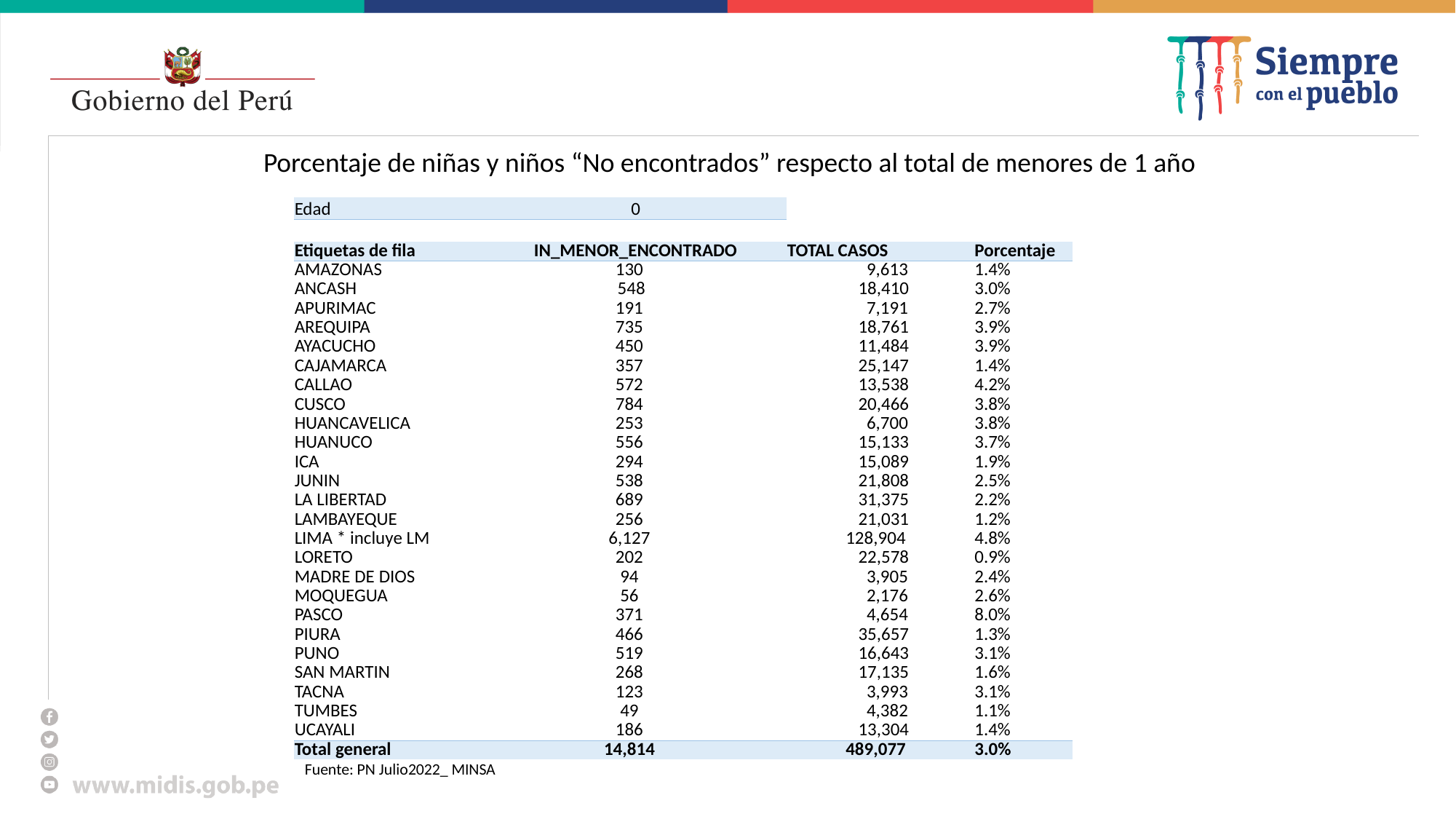

Porcentaje de niñas y niños “No encontrados” respecto al total de menores de 1 año
| Edad | 0 |  |  |
| --- | --- | --- | --- |
|  |  |  |  |
| Etiquetas de fila | IN\_MENOR\_ENCONTRADO | TOTAL CASOS | Porcentaje |
| AMAZONAS | 130 | 9,613 | 1.4% |
| ANCASH | 548 | 18,410 | 3.0% |
| APURIMAC | 191 | 7,191 | 2.7% |
| AREQUIPA | 735 | 18,761 | 3.9% |
| AYACUCHO | 450 | 11,484 | 3.9% |
| CAJAMARCA | 357 | 25,147 | 1.4% |
| CALLAO | 572 | 13,538 | 4.2% |
| CUSCO | 784 | 20,466 | 3.8% |
| HUANCAVELICA | 253 | 6,700 | 3.8% |
| HUANUCO | 556 | 15,133 | 3.7% |
| ICA | 294 | 15,089 | 1.9% |
| JUNIN | 538 | 21,808 | 2.5% |
| LA LIBERTAD | 689 | 31,375 | 2.2% |
| LAMBAYEQUE | 256 | 21,031 | 1.2% |
| LIMA \* incluye LM | 6,127 | 128,904 | 4.8% |
| LORETO | 202 | 22,578 | 0.9% |
| MADRE DE DIOS | 94 | 3,905 | 2.4% |
| MOQUEGUA | 56 | 2,176 | 2.6% |
| PASCO | 371 | 4,654 | 8.0% |
| PIURA | 466 | 35,657 | 1.3% |
| PUNO | 519 | 16,643 | 3.1% |
| SAN MARTIN | 268 | 17,135 | 1.6% |
| TACNA | 123 | 3,993 | 3.1% |
| TUMBES | 49 | 4,382 | 1.1% |
| UCAYALI | 186 | 13,304 | 1.4% |
| Total general | 14,814 | 489,077 | 3.0% |
Fuente: PN Julio2022_ MINSA